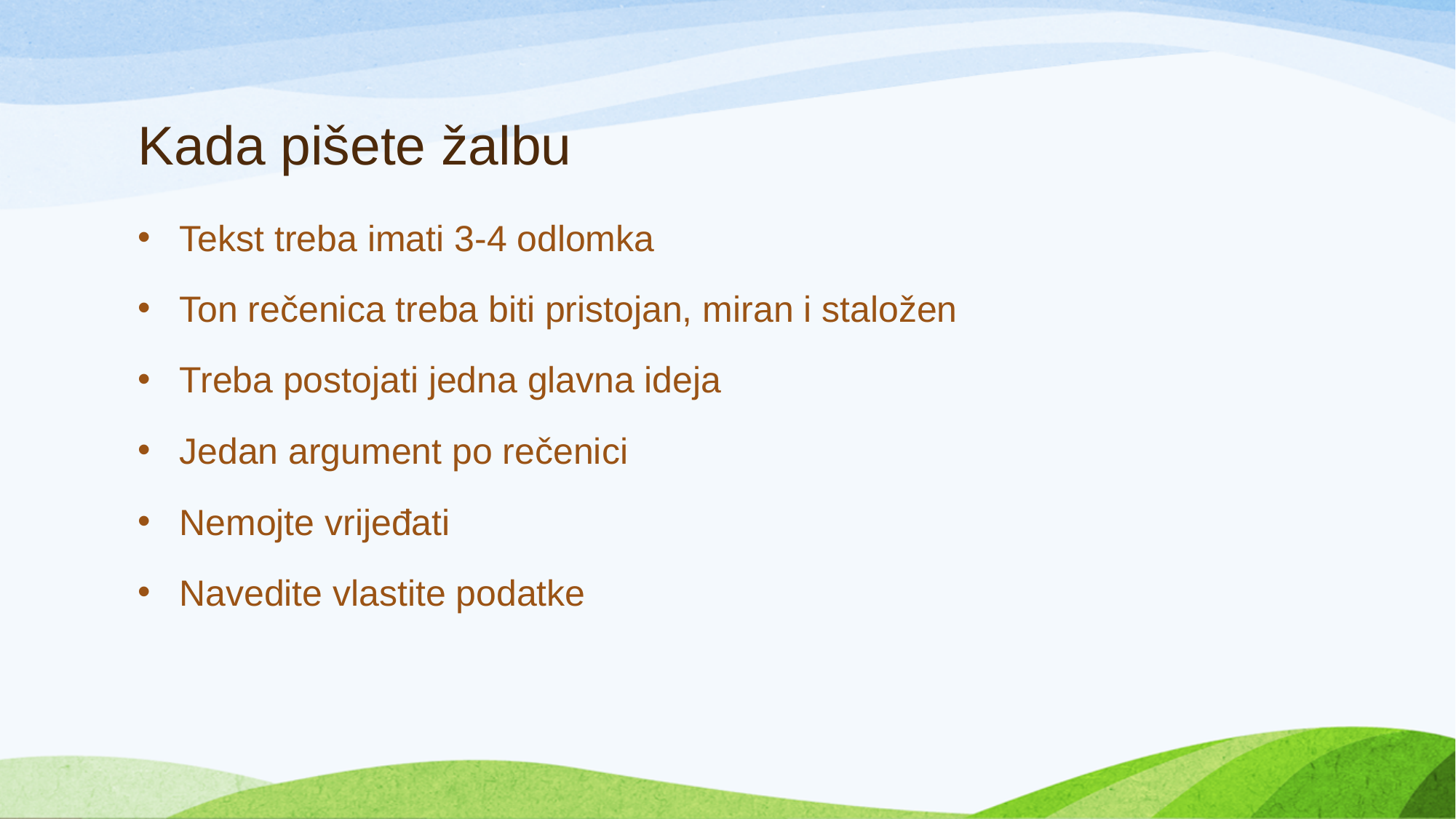

# Kada pišete žalbu
Tekst treba imati 3-4 odlomka
Ton rečenica treba biti pristojan, miran i staložen
Treba postojati jedna glavna ideja
Jedan argument po rečenici
Nemojte vrijeđati
Navedite vlastite podatke